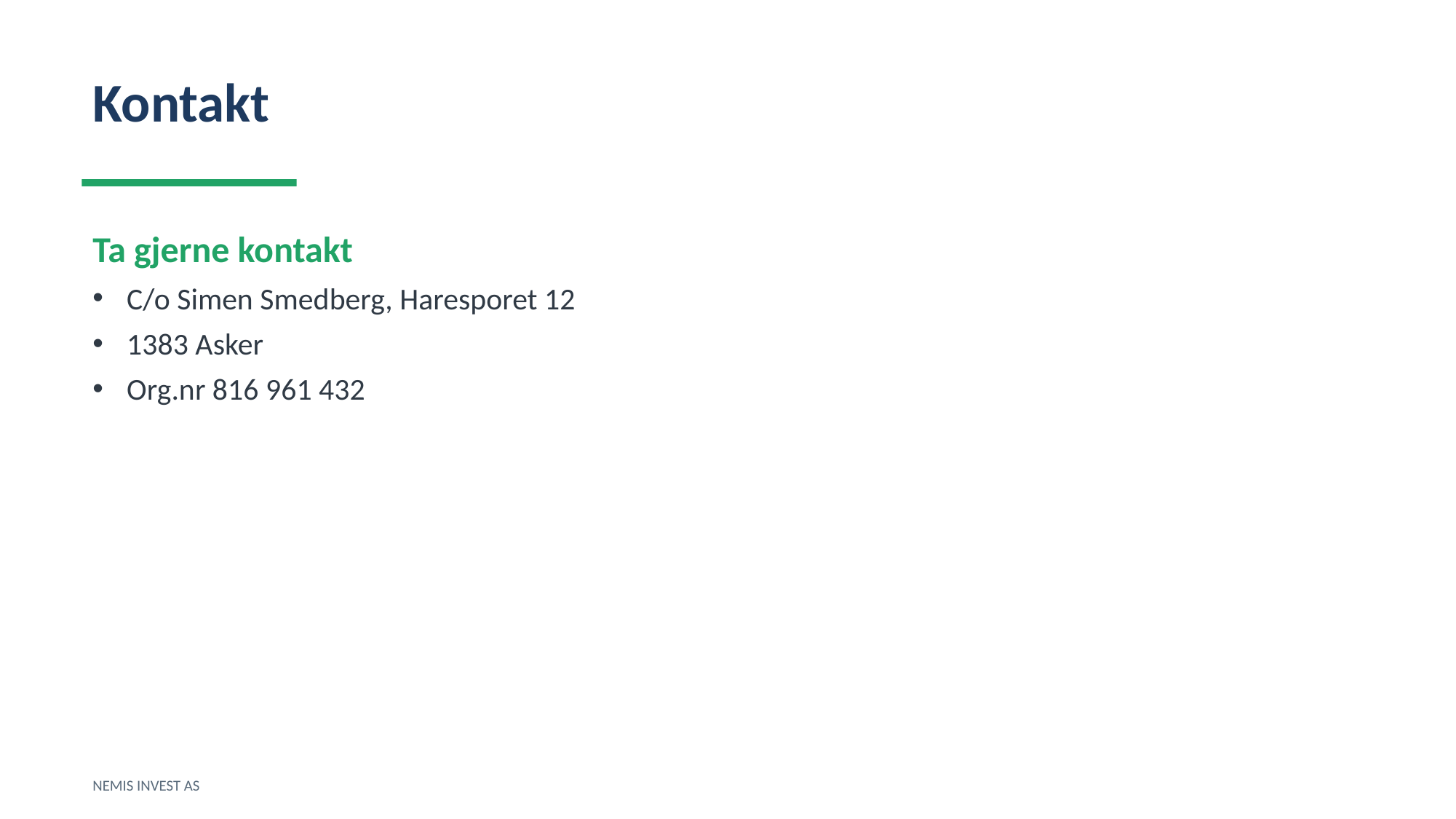

Kontakt

Ta gjerne kontakt
C/o Simen Smedberg, Haresporet 12
1383 Asker
Org.nr 816 961 432
NEMIS INVEST AS